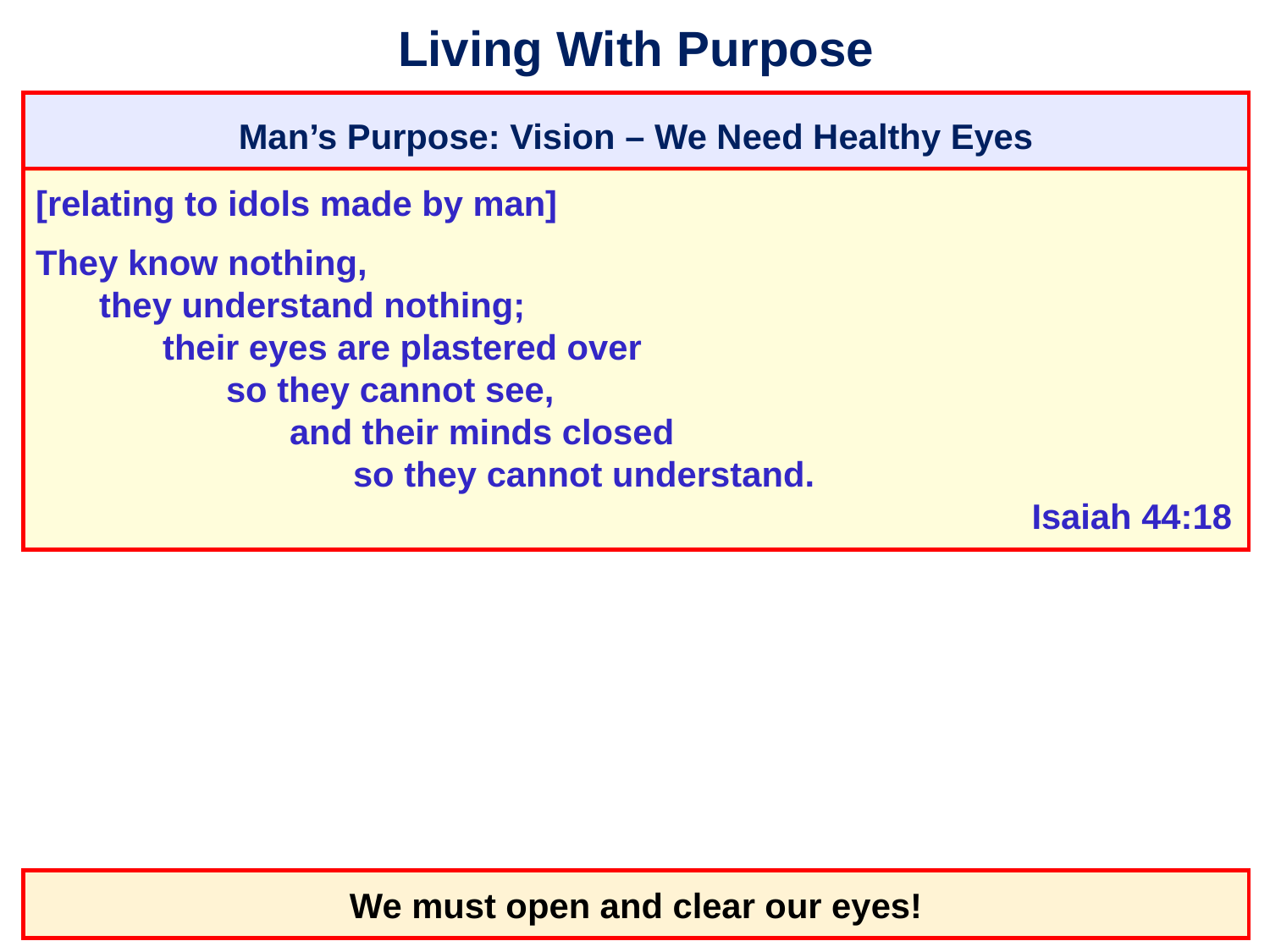

# Living With Purpose
Man’s Purpose: Vision – We Need Healthy Eyes
[relating to idols made by man]

They know nothing,
	they understand nothing;
		their eyes are plastered over
			so they cannot see,
				and their minds closed
					so they cannot understand.
										           Isaiah 44:18
We must open and clear our eyes!